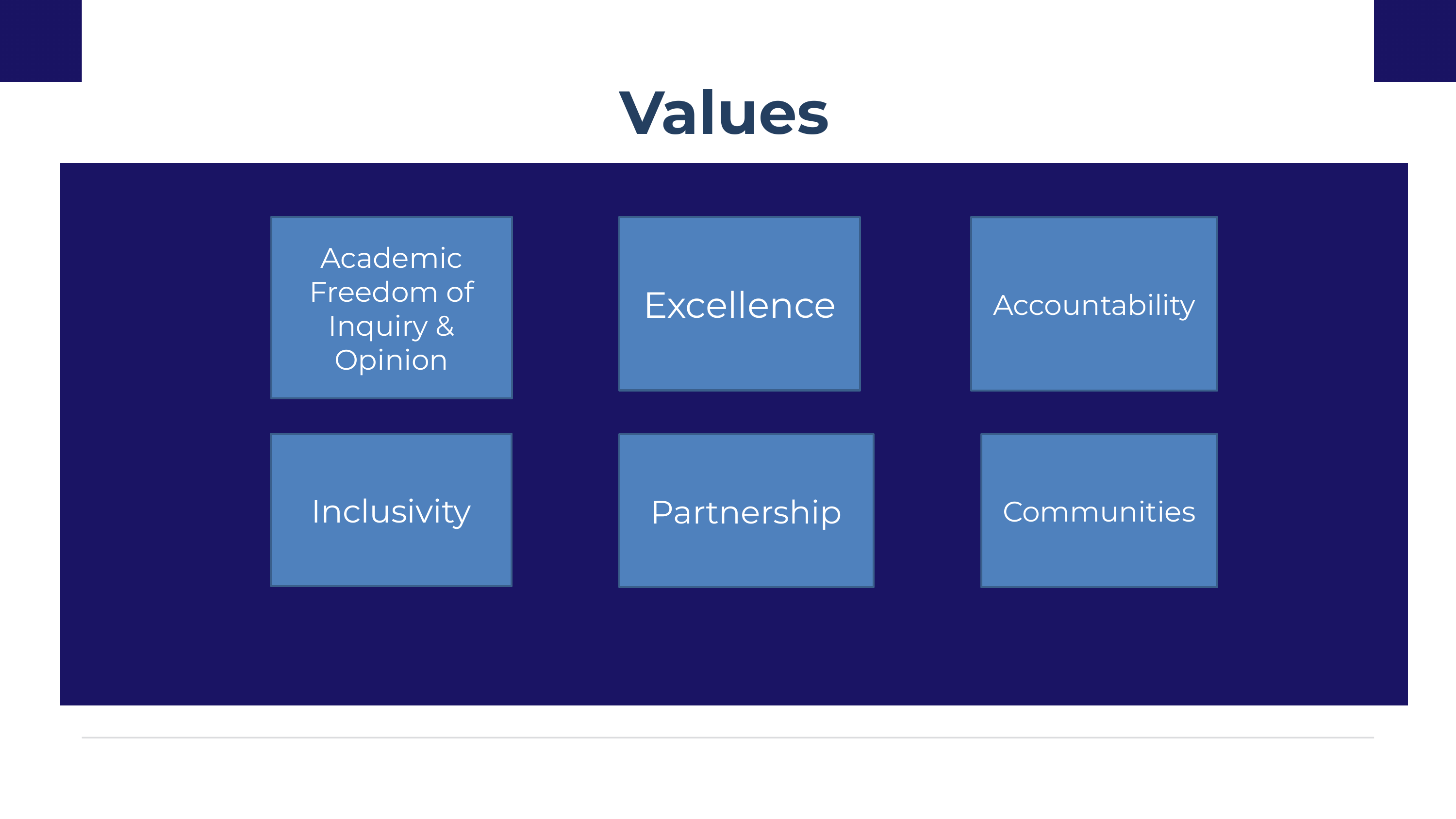

Values

Academic Freedom of Inquiry & Opinion
Excellence
Accountability
Inclusivity
Partnership
Communities